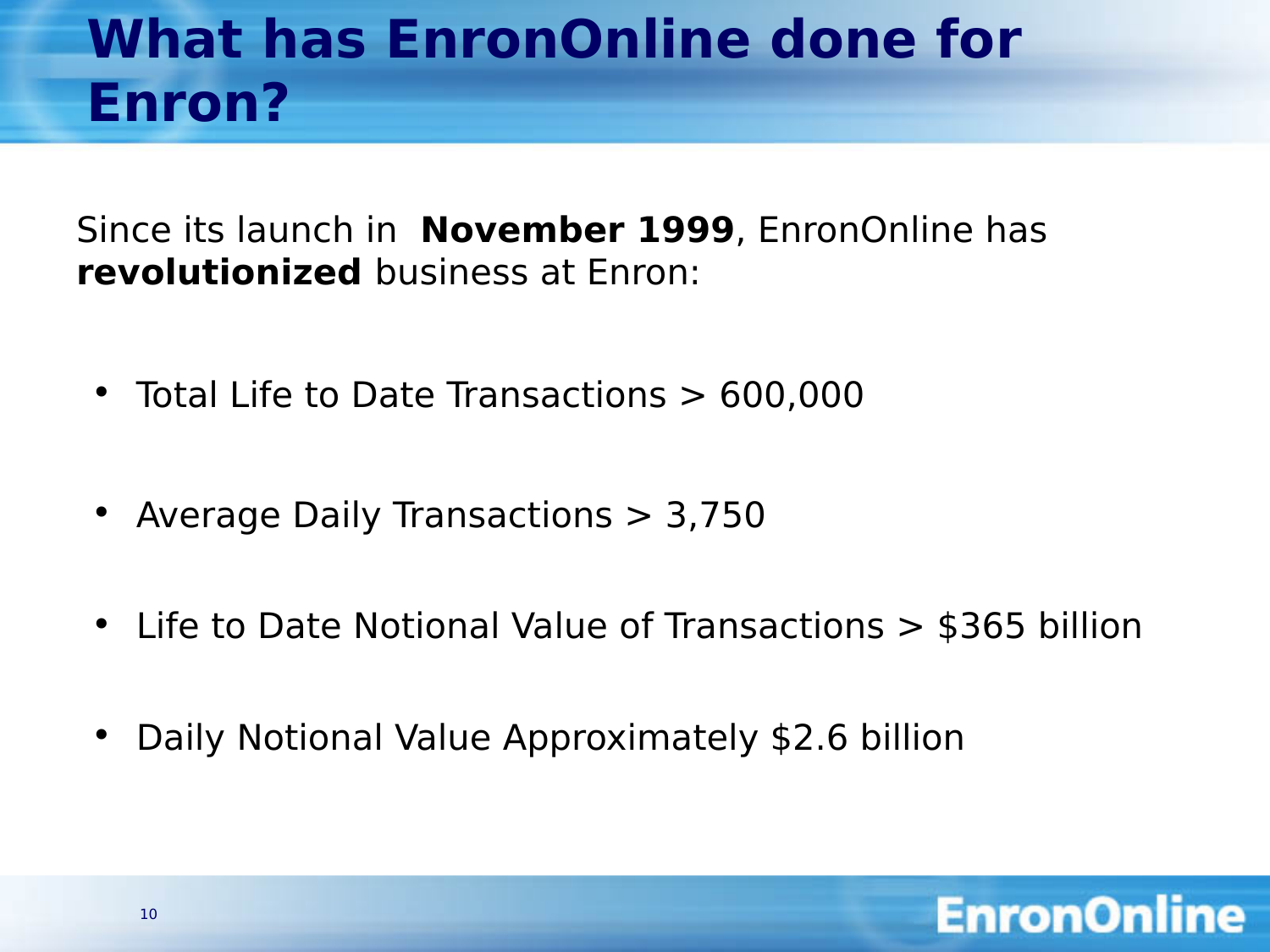

10
What has EnronOnline done for Enron?
# Since its launch in  November 1999, EnronOnline has revolutionized business at Enron:

Total Life to Date Transactions > 600,000

Average Daily Transactions > 3,750

Life to Date Notional Value of Transactions > $365 billion

Daily Notional Value Approximately $2.6 billion